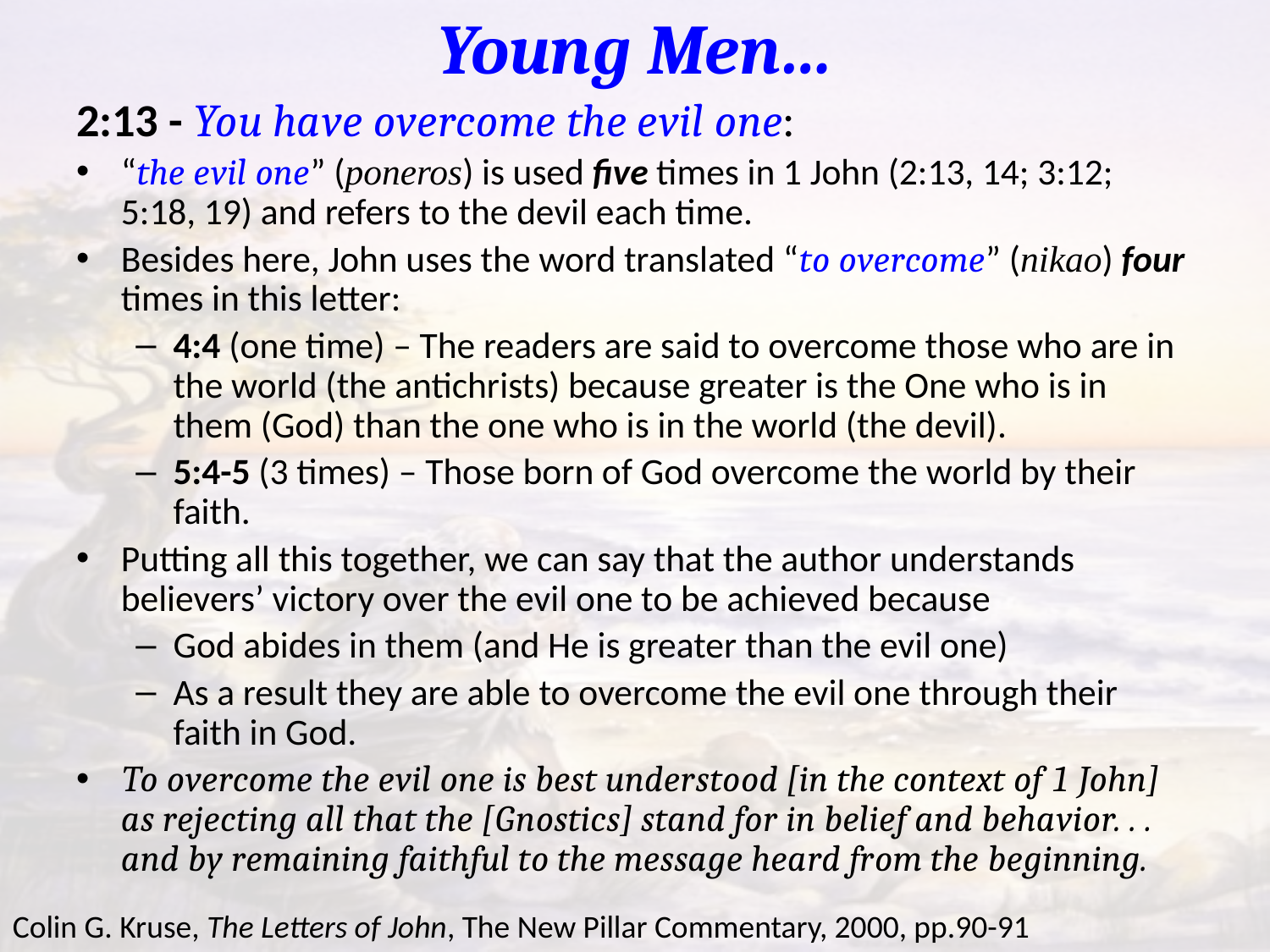

# Young Men…
2:13 - You have overcome the evil one:
“the evil one” (poneros) is used five times in 1 John (2:13, 14; 3:12; 5:18, 19) and refers to the devil each time.
Besides here, John uses the word translated “to overcome” (nikao) four times in this letter:
4:4 (one time) – The readers are said to overcome those who are in the world (the antichrists) because greater is the One who is in them (God) than the one who is in the world (the devil).
5:4-5 (3 times) – Those born of God overcome the world by their faith.
Putting all this together, we can say that the author understands believers’ victory over the evil one to be achieved because
God abides in them (and He is greater than the evil one)
As a result they are able to overcome the evil one through their faith in God.
To overcome the evil one is best understood [in the context of 1 John] as rejecting all that the [Gnostics] stand for in belief and behavior. . . and by remaining faithful to the message heard from the beginning.
Colin G. Kruse, The Letters of John, The New Pillar Commentary, 2000, pp.90-91